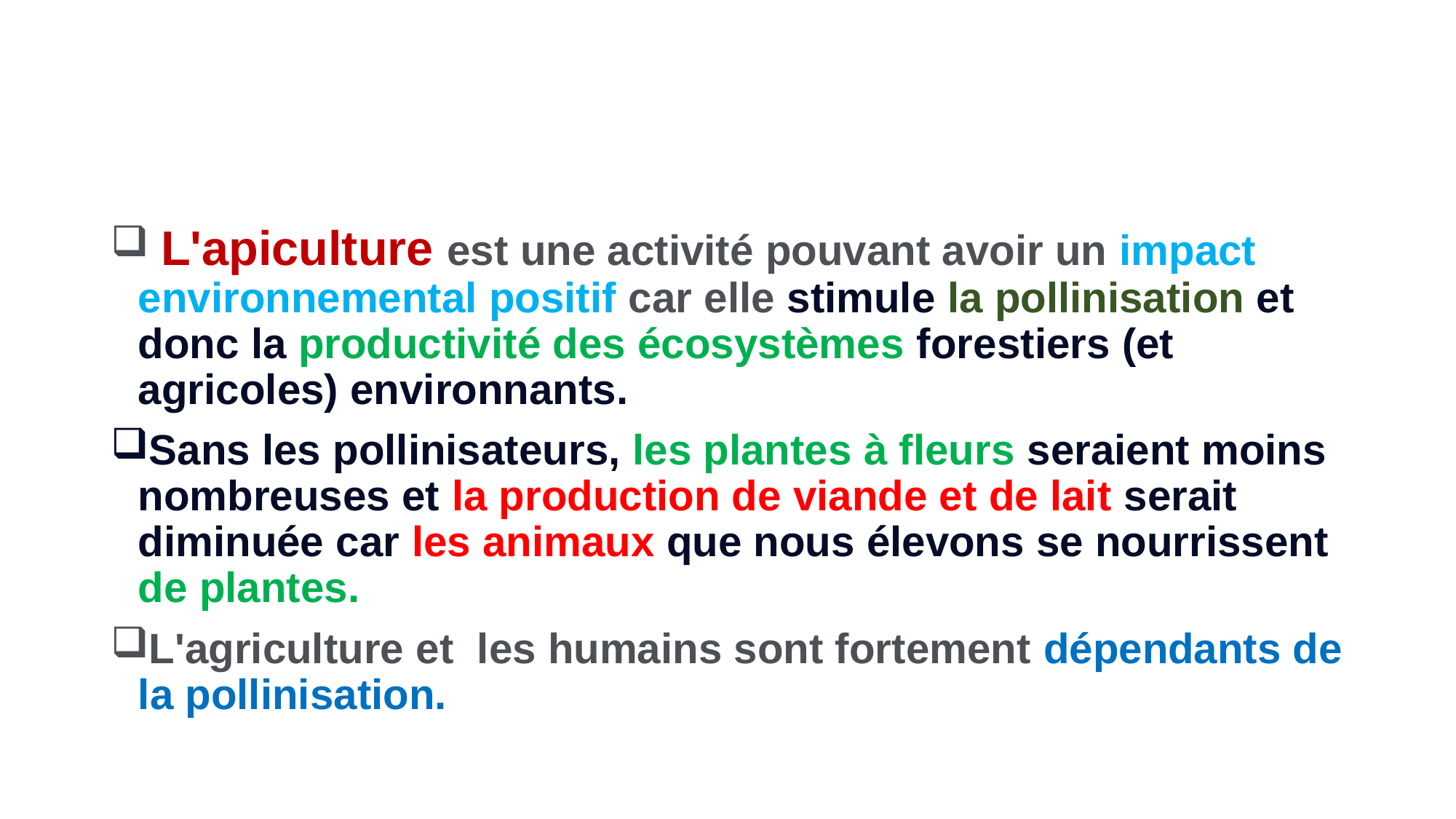

#
 L'apiculture est une activité pouvant avoir un impact environnemental positif car elle stimule la pollinisation et donc la productivité des écosystèmes forestiers (et agricoles) environnants.
Sans les pollinisateurs, les plantes à fleurs seraient moins nombreuses et la production de viande et de lait serait diminuée car les animaux que nous élevons se nourrissent de plantes.
L'agriculture et  les humains sont fortement dépendants de la pollinisation.